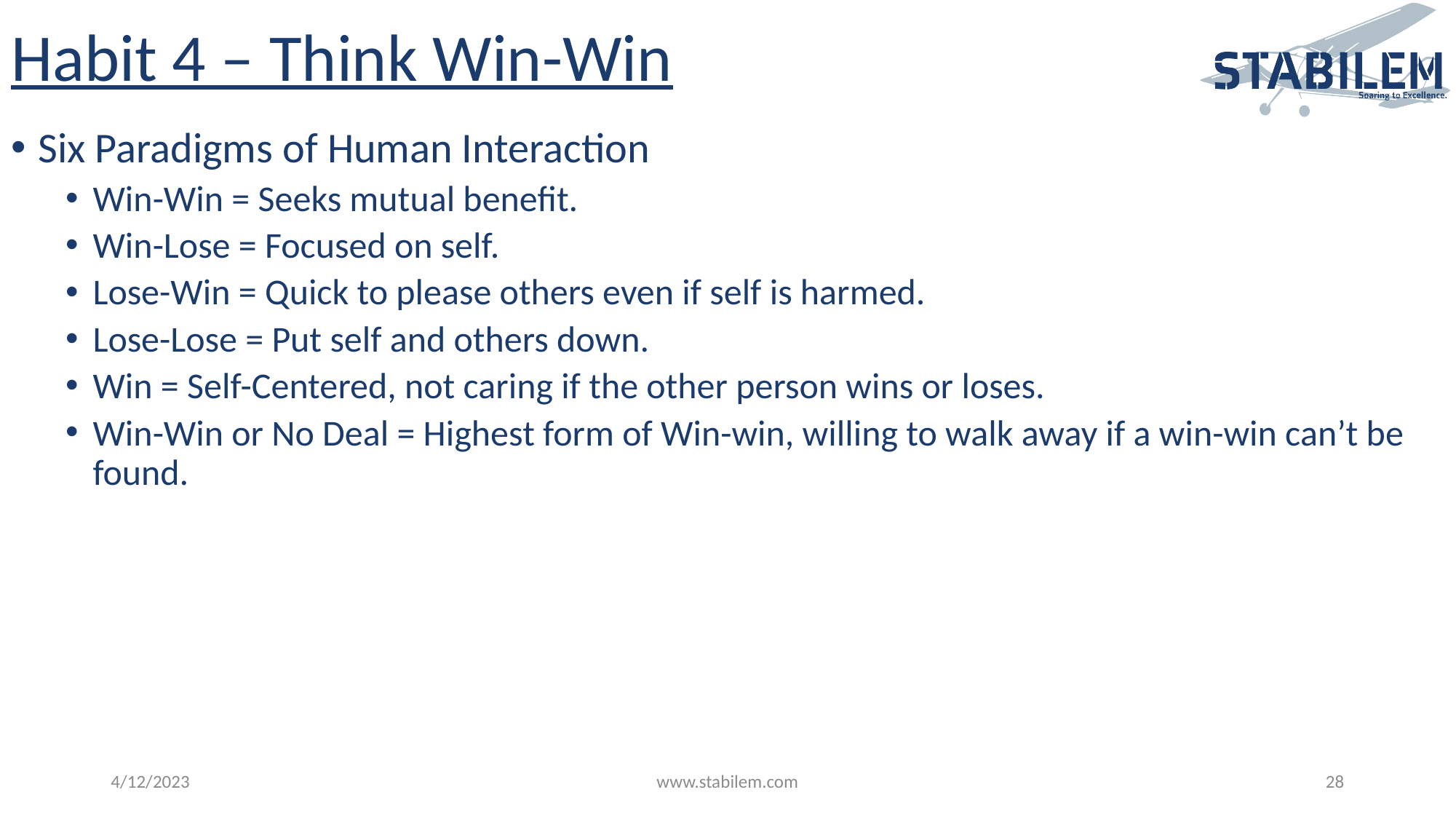

# Habit 4 – Think Win-Win
Six Paradigms of Human Interaction
Win-Win = Seeks mutual benefit.
Win-Lose = Focused on self.
Lose-Win = Quick to please others even if self is harmed.
Lose-Lose = Put self and others down.
Win = Self-Centered, not caring if the other person wins or loses.
Win-Win or No Deal = Highest form of Win-win, willing to walk away if a win-win can’t be found.
4/12/2023
www.stabilem.com
28